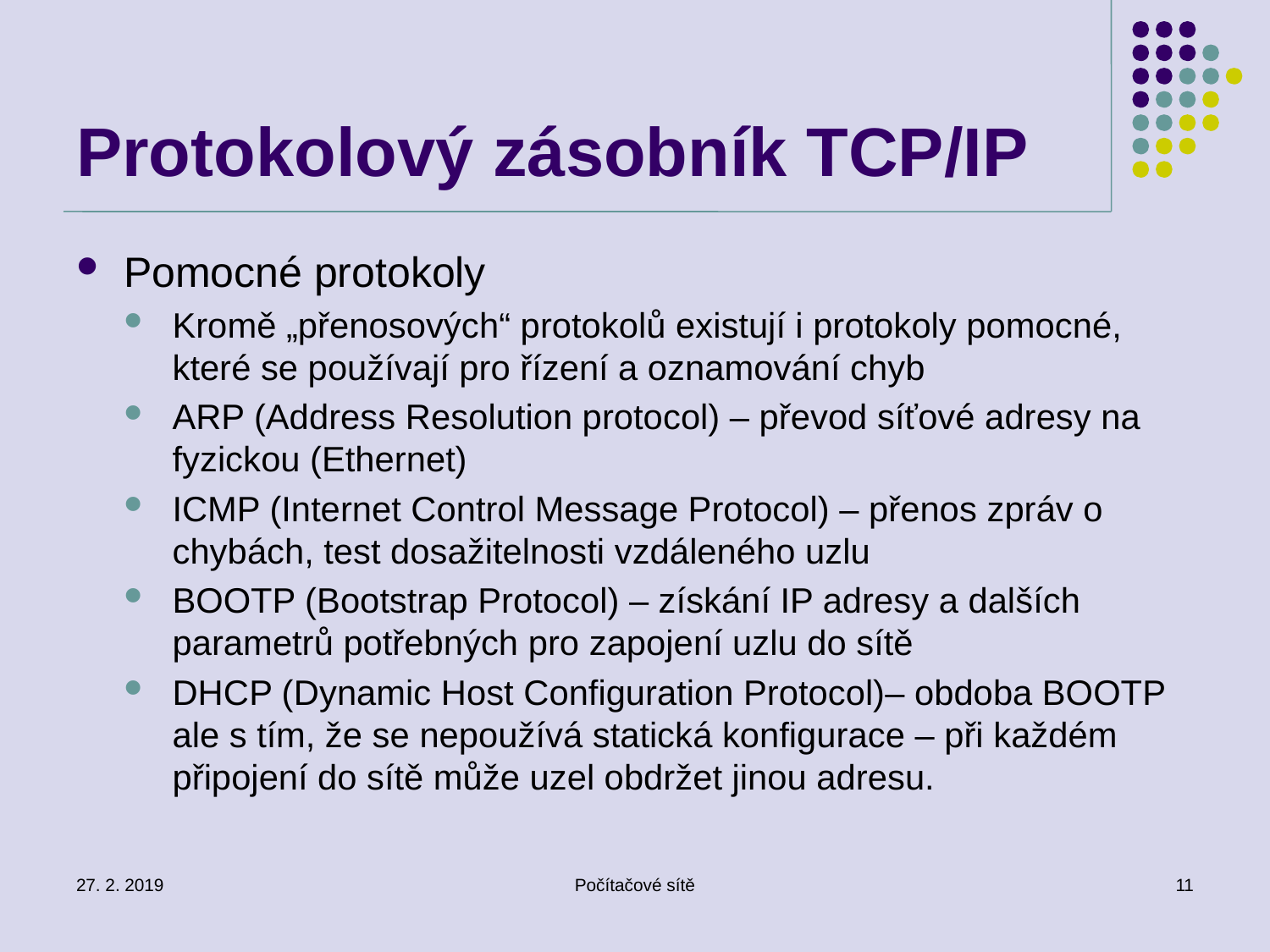

# Protokolový zásobník TCP/IP
Pomocné protokoly
Kromě „přenosových“ protokolů existují i protokoly pomocné, které se používají pro řízení a oznamování chyb
ARP (Address Resolution protocol) – převod síťové adresy na fyzickou (Ethernet)
ICMP (Internet Control Message Protocol) – přenos zpráv o chybách, test dosažitelnosti vzdáleného uzlu
BOOTP (Bootstrap Protocol) – získání IP adresy a dalších parametrů potřebných pro zapojení uzlu do sítě
DHCP (Dynamic Host Configuration Protocol)– obdoba BOOTP ale s tím, že se nepoužívá statická konfigurace – při každém připojení do sítě může uzel obdržet jinou adresu.
27. 2. 2019
Počítačové sítě
11